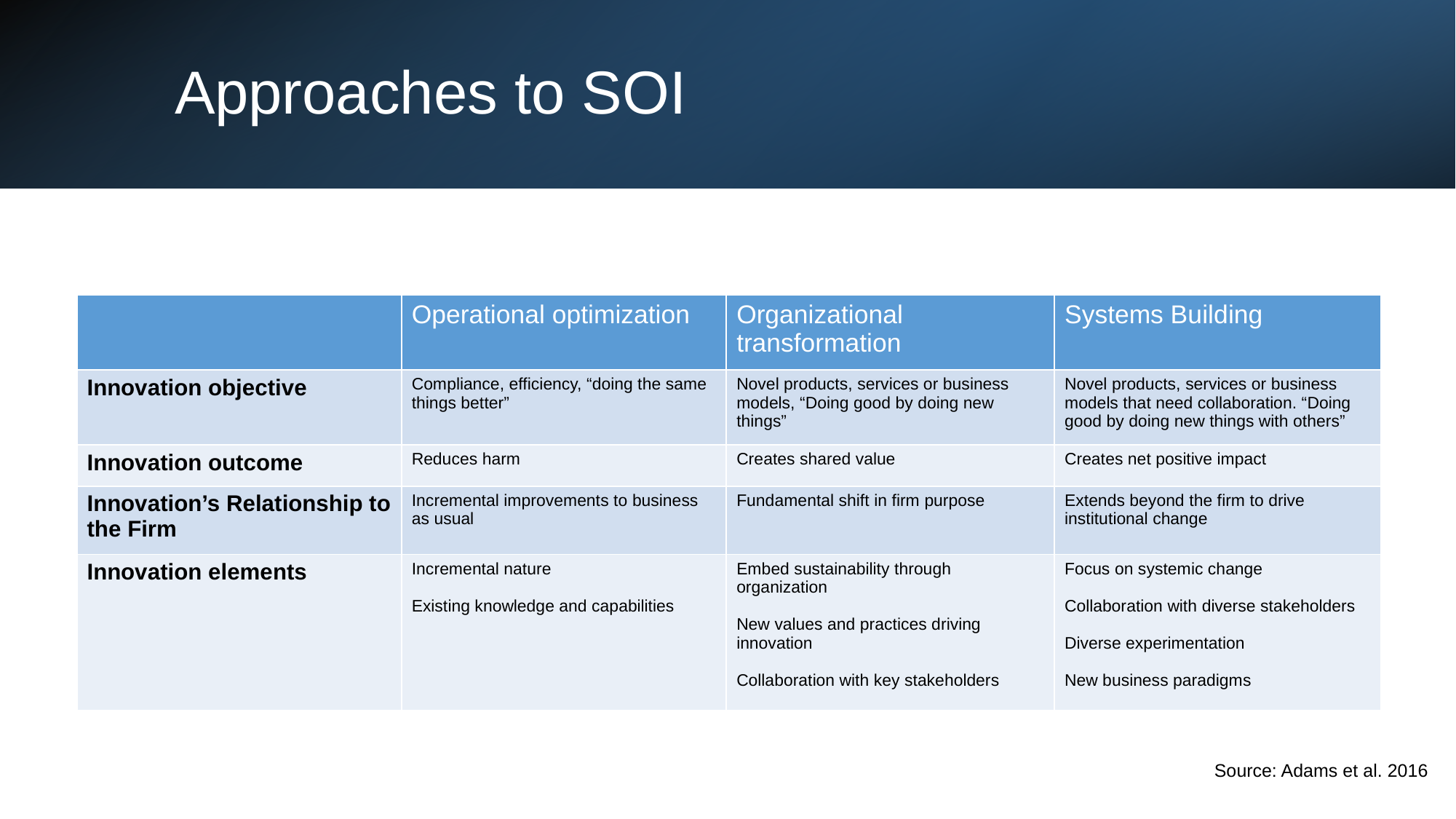

# Approaches to SOI
|  | Operational optimization | Organizational transformation | Systems Building |
| --- | --- | --- | --- |
| Innovation objective | Compliance, efficiency, “doing the same things better” | Novel products, services or business models, “Doing good by doing new things” | Novel products, services or business models that need collaboration. “Doing good by doing new things with others” |
| Innovation outcome | Reduces harm | Creates shared value | Creates net positive impact |
| Innovation’s Relationship to the Firm | Incremental improvements to business as usual | Fundamental shift in firm purpose | Extends beyond the firm to drive institutional change |
| Innovation elements | Incremental nature Existing knowledge and capabilities | Embed sustainability through organization New values and practices driving innovation Collaboration with key stakeholders | Focus on systemic change Collaboration with diverse stakeholders Diverse experimentation New business paradigms |
Source: Adams et al. 2016